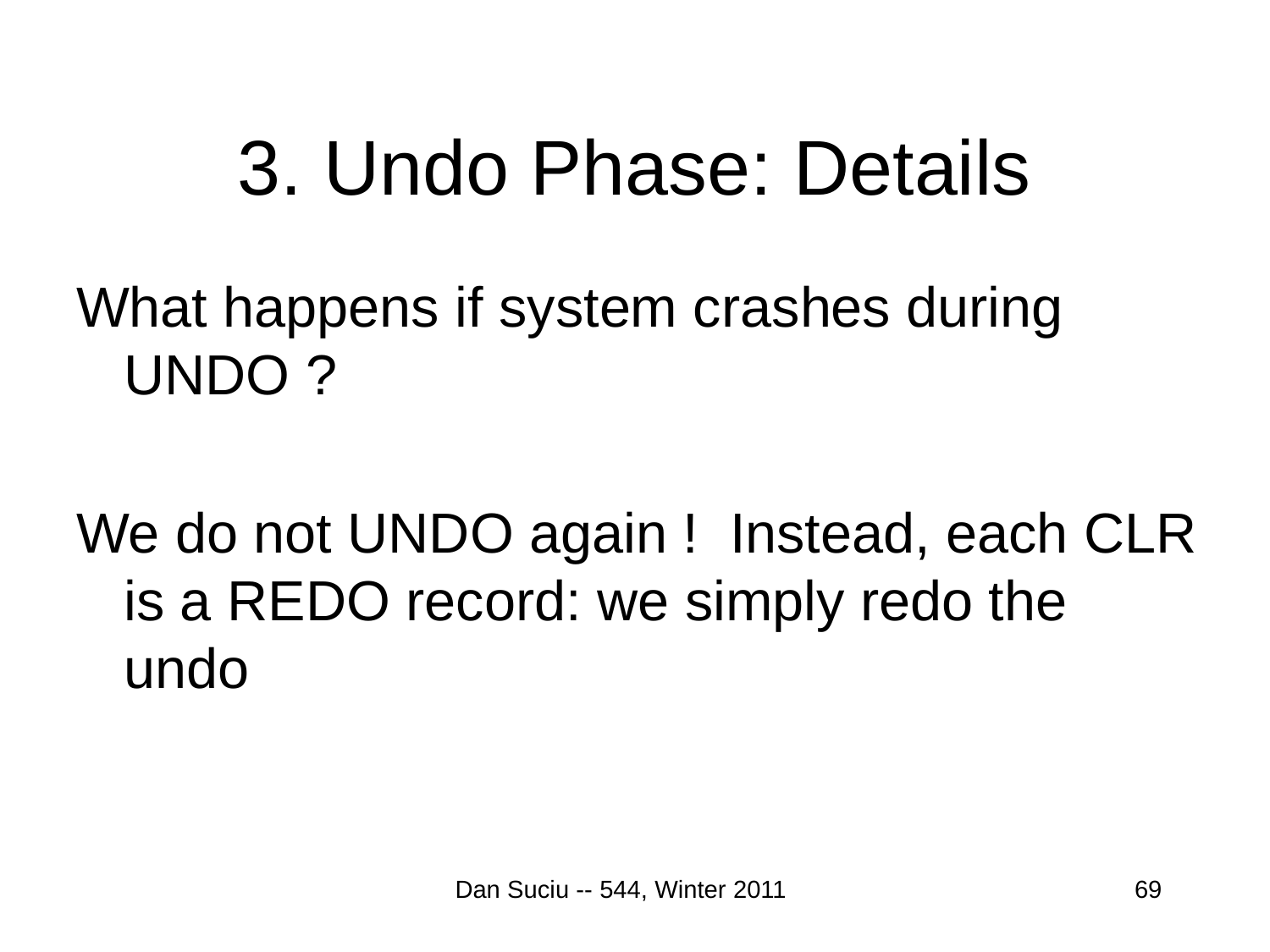

# 3. Undo Phase: Details
What happens if system crashes during UNDO ?

We do not UNDO again !  Instead, each CLR is a REDO record: we simply redo the undo
Dan Suciu -- 544, Winter 2011
69